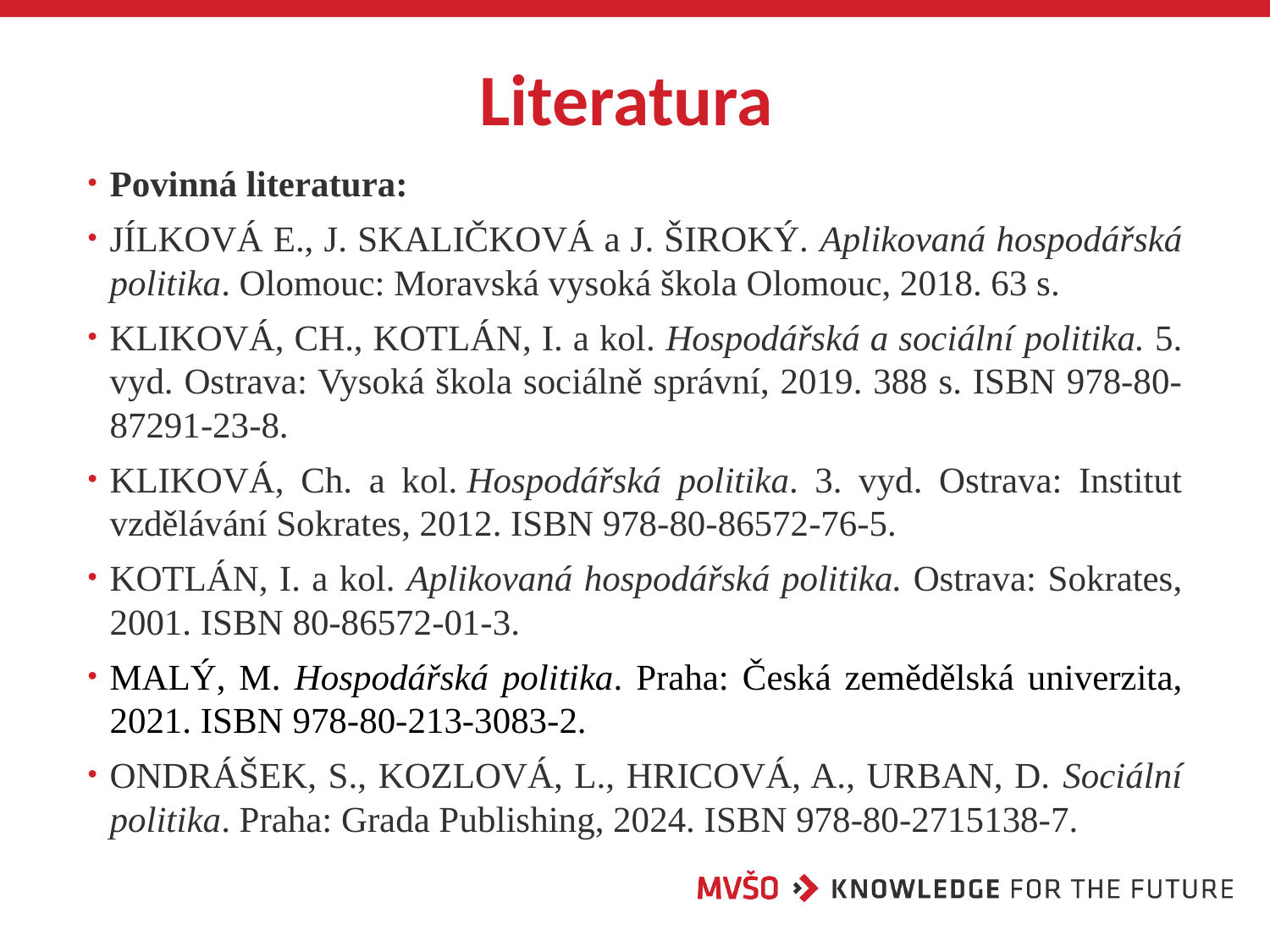

# Literatura
Povinná literatura:
JÍLKOVÁ E., J. SKALIČKOVÁ a J. ŠIROKÝ. Aplikovaná hospodářská politika. Olomouc: Moravská vysoká škola Olomouc, 2018. 63 s.
KLIKOVÁ, CH., KOTLÁN, I. a kol. Hospodářská a sociální politika. 5. vyd. Ostrava: Vysoká škola sociálně správní, 2019. 388 s. ISBN 978-80-87291-23-8.
KLIKOVÁ, Ch. a kol. Hospodářská politika. 3. vyd. Ostrava: Institut vzdělávání Sokrates, 2012. ISBN 978-80-86572-76-5.
KOTLÁN, I. a kol. Aplikovaná hospodářská politika. Ostrava: Sokrates, 2001. ISBN 80-86572-01-3.
MALÝ, M. Hospodářská politika. Praha: Česká zemědělská univerzita, 2021. ISBN 978-80-213-3083-2.
ONDRÁŠEK, S., KOZLOVÁ, L., HRICOVÁ, A., URBAN, D. Sociální politika. Praha: Grada Publishing, 2024. ISBN 978-80-2715138-7.